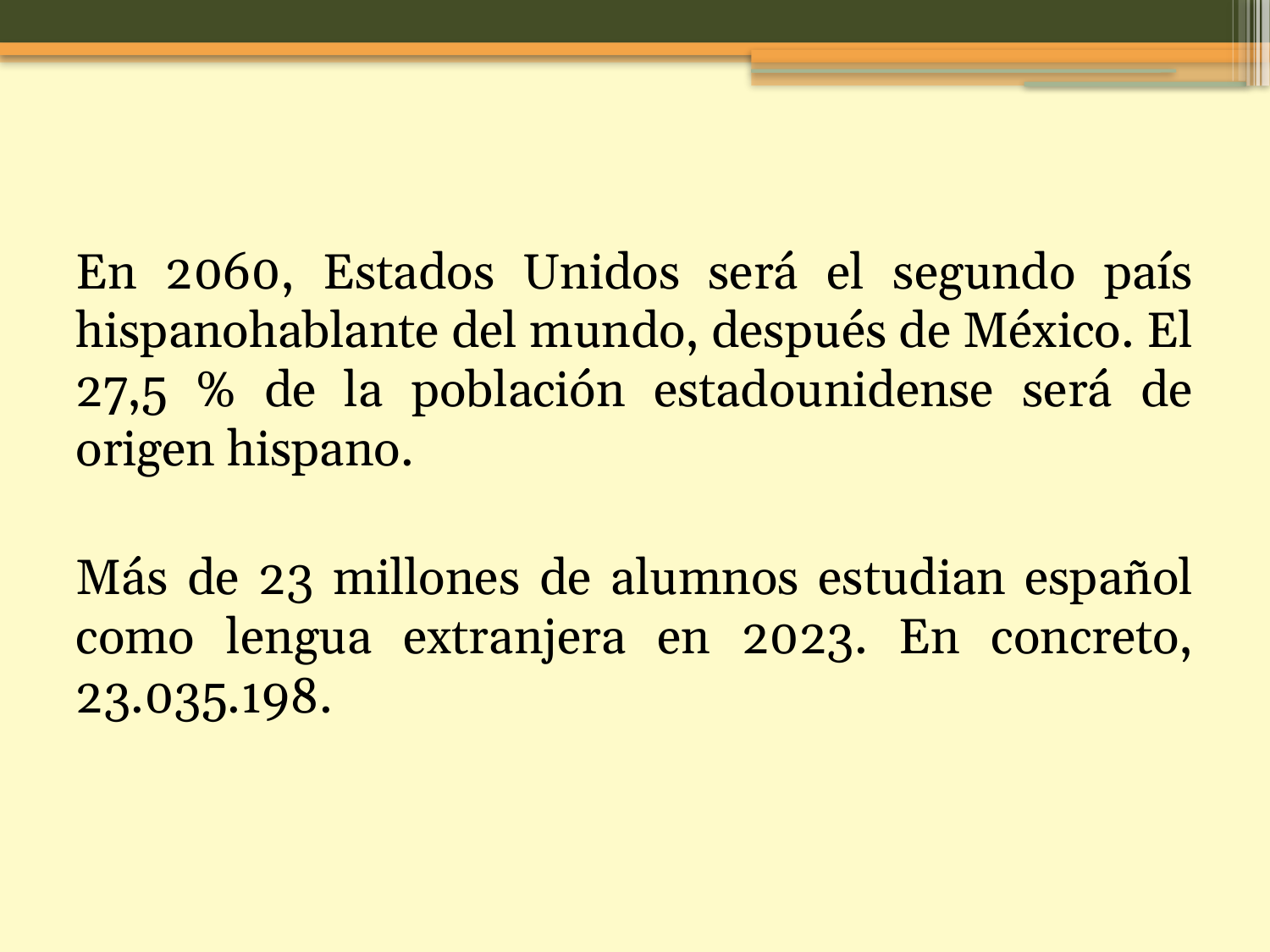

En 2060, Estados Unidos será el segundo país hispanohablante del mundo, después de México. El 27,5 % de la población estadounidense será de origen hispano.

Más de 23 millones de alumnos estudian español como lengua extranjera en 2023. En concreto, 23.035.198.